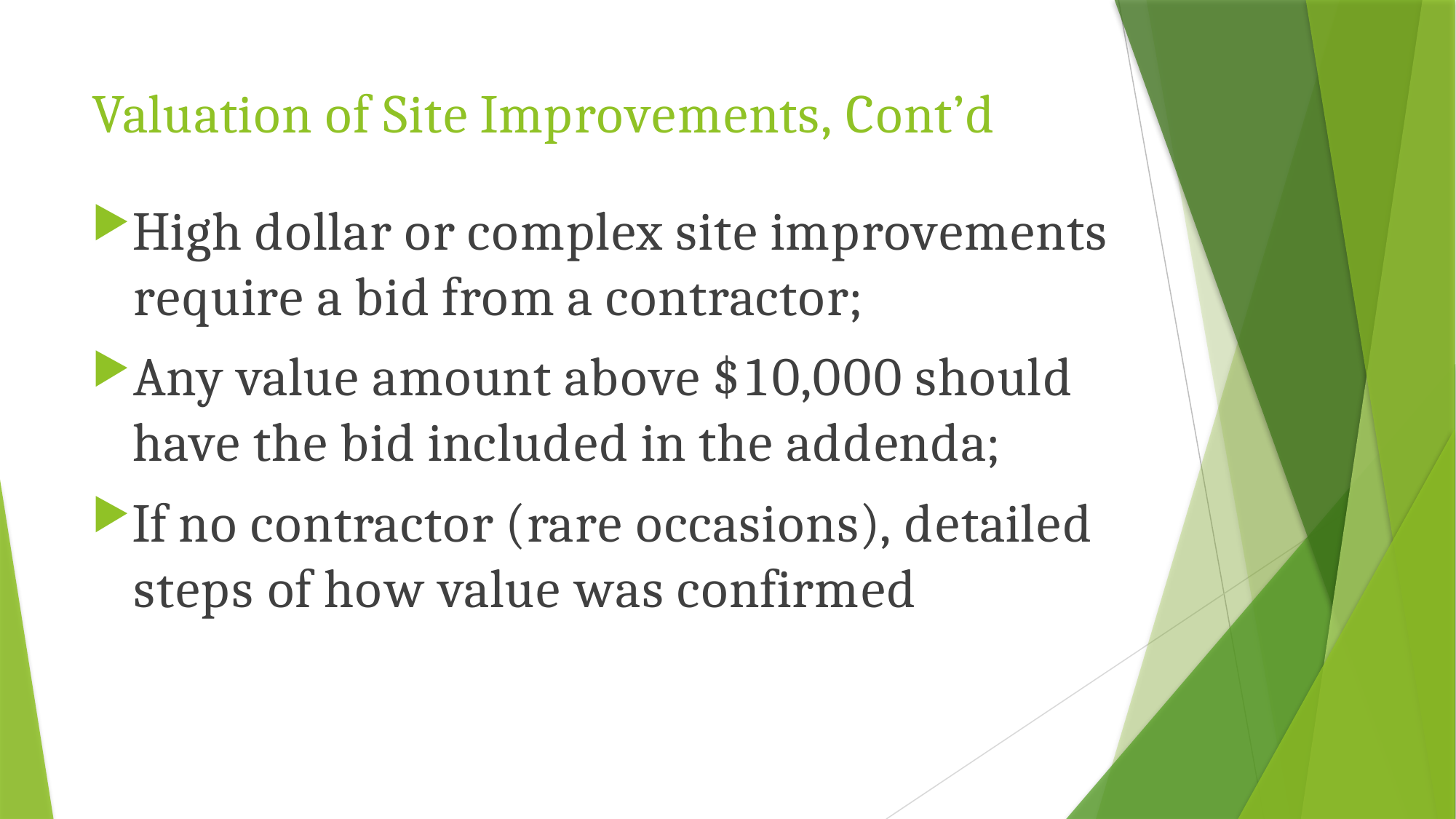

# Valuation of Site Improvements, Cont’d
High dollar or complex site improvements require a bid from a contractor;
Any value amount above $10,000 should have the bid included in the addenda;
If no contractor (rare occasions), detailed steps of how value was confirmed